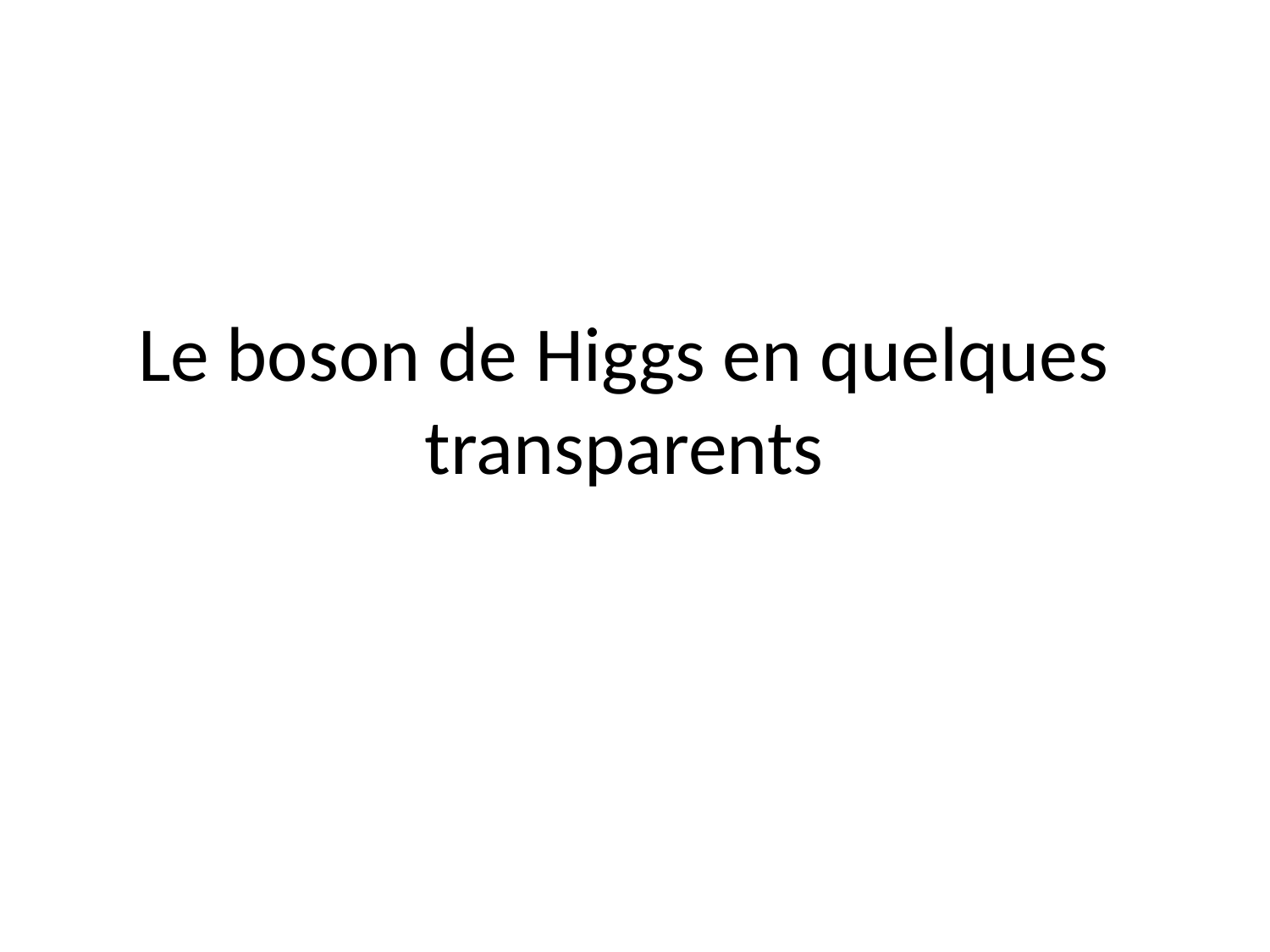

# Le boson de Higgs en quelques transparents